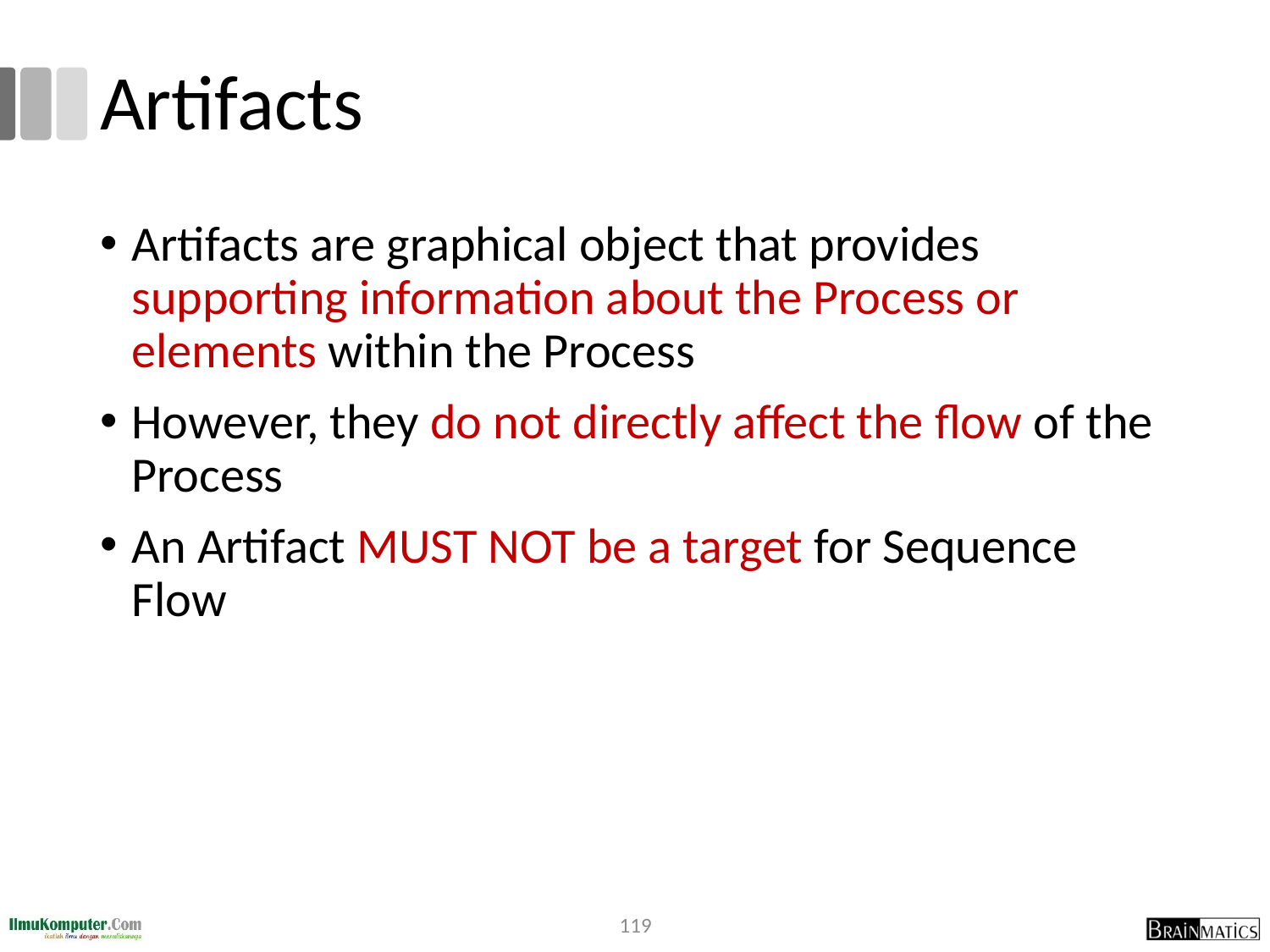

# Artifacts
Artifacts are graphical object that provides supporting information about the Process or elements within the Process
However, they do not directly affect the flow of the Process
An Artifact MUST NOT be a target for Sequence Flow

119